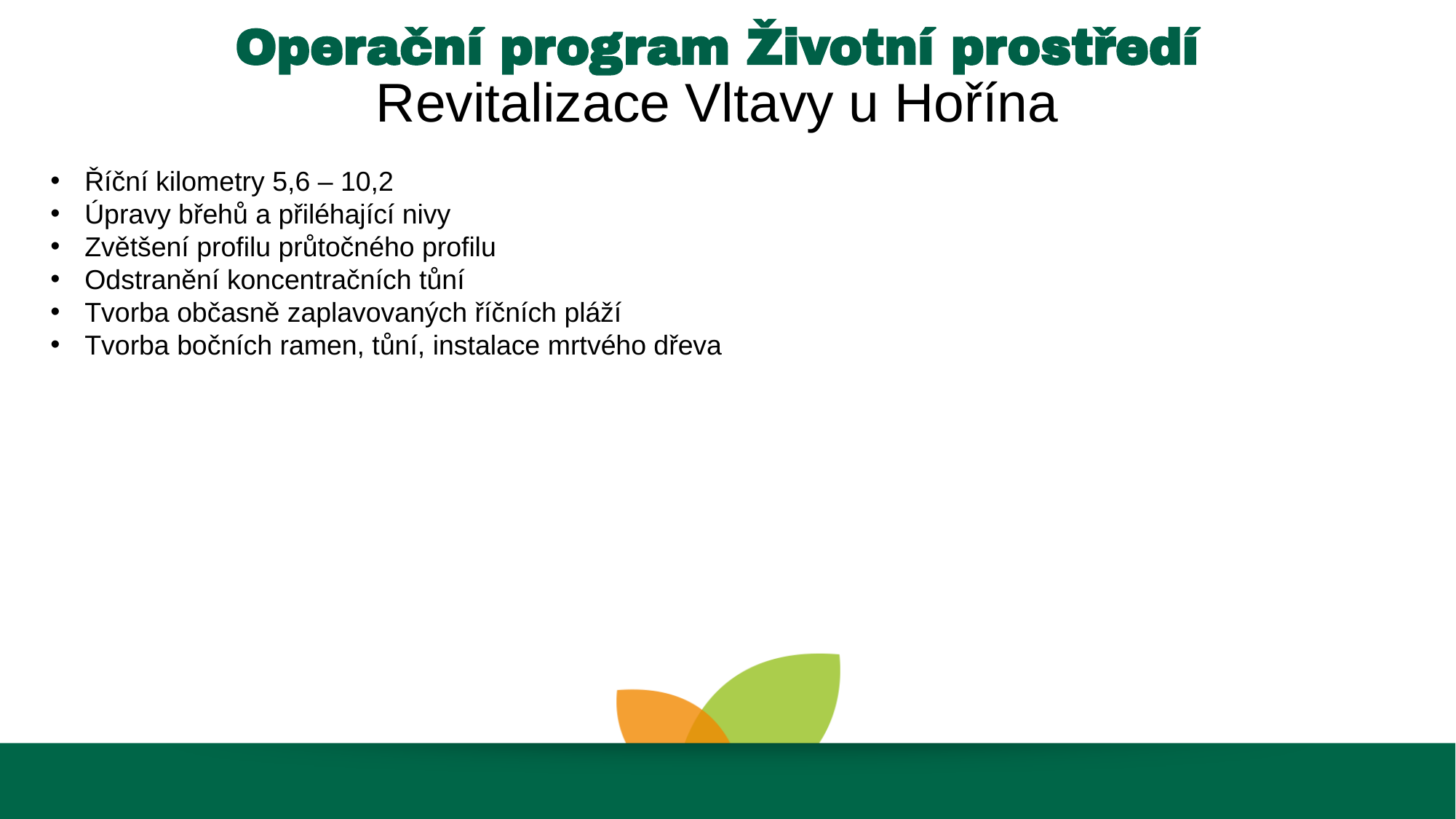

Operační program Životní prostředí
Revitalizace Vltavy u Hořína

Říční kilometry 5,6 – 10,2
Úpravy břehů a přiléhající nivy
Zvětšení profilu průtočného profilu
Odstranění koncentračních tůní
Tvorba občasně zaplavovaných říčních pláží
Tvorba bočních ramen, tůní, instalace mrtvého dřeva